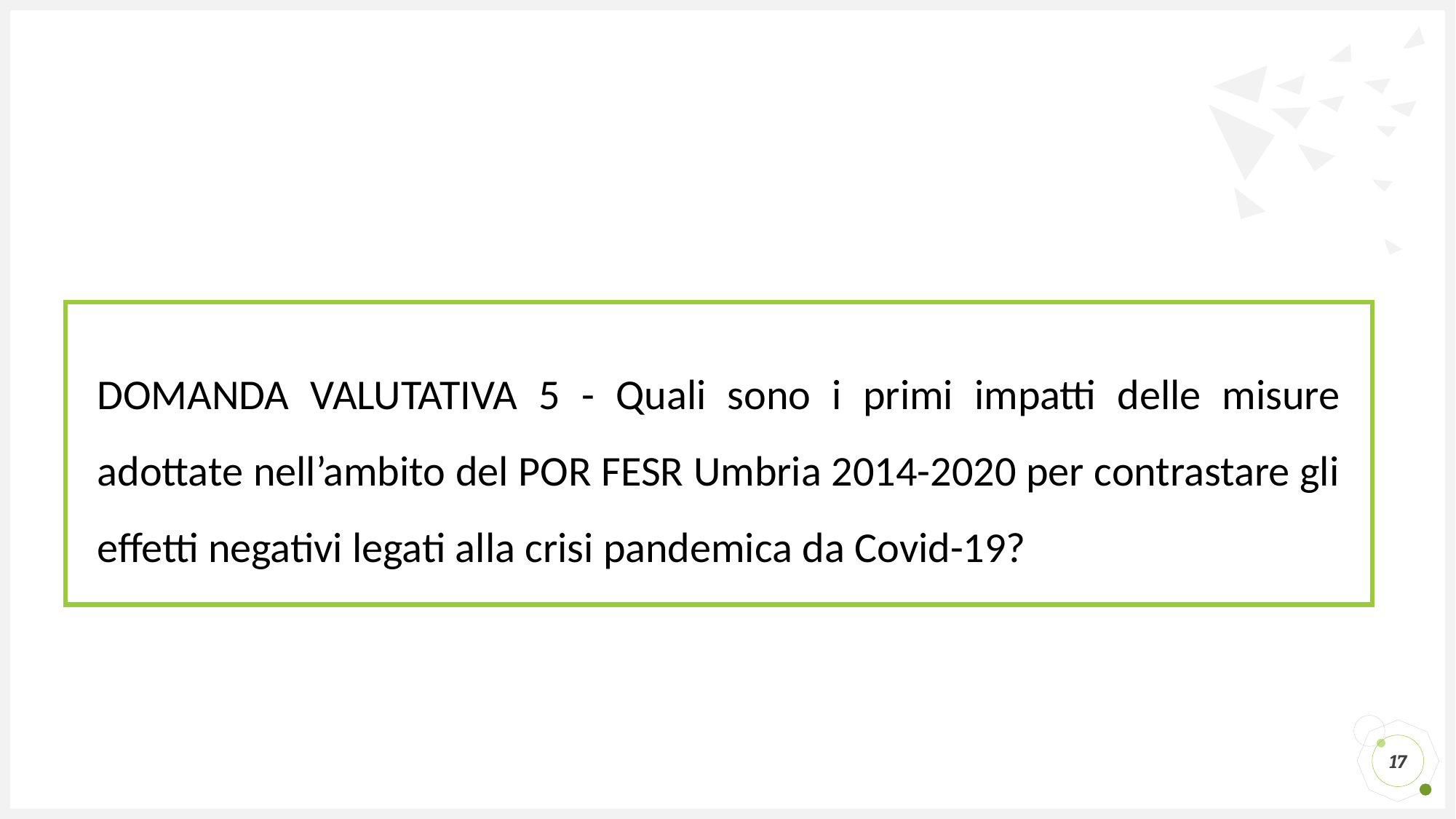

DOMANDA VALUTATIVA 5 - Quali sono i primi impatti delle misure adottate nell’ambito del POR FESR Umbria 2014-2020 per contrastare gli effetti negativi legati alla crisi pandemica da Covid-19?
17